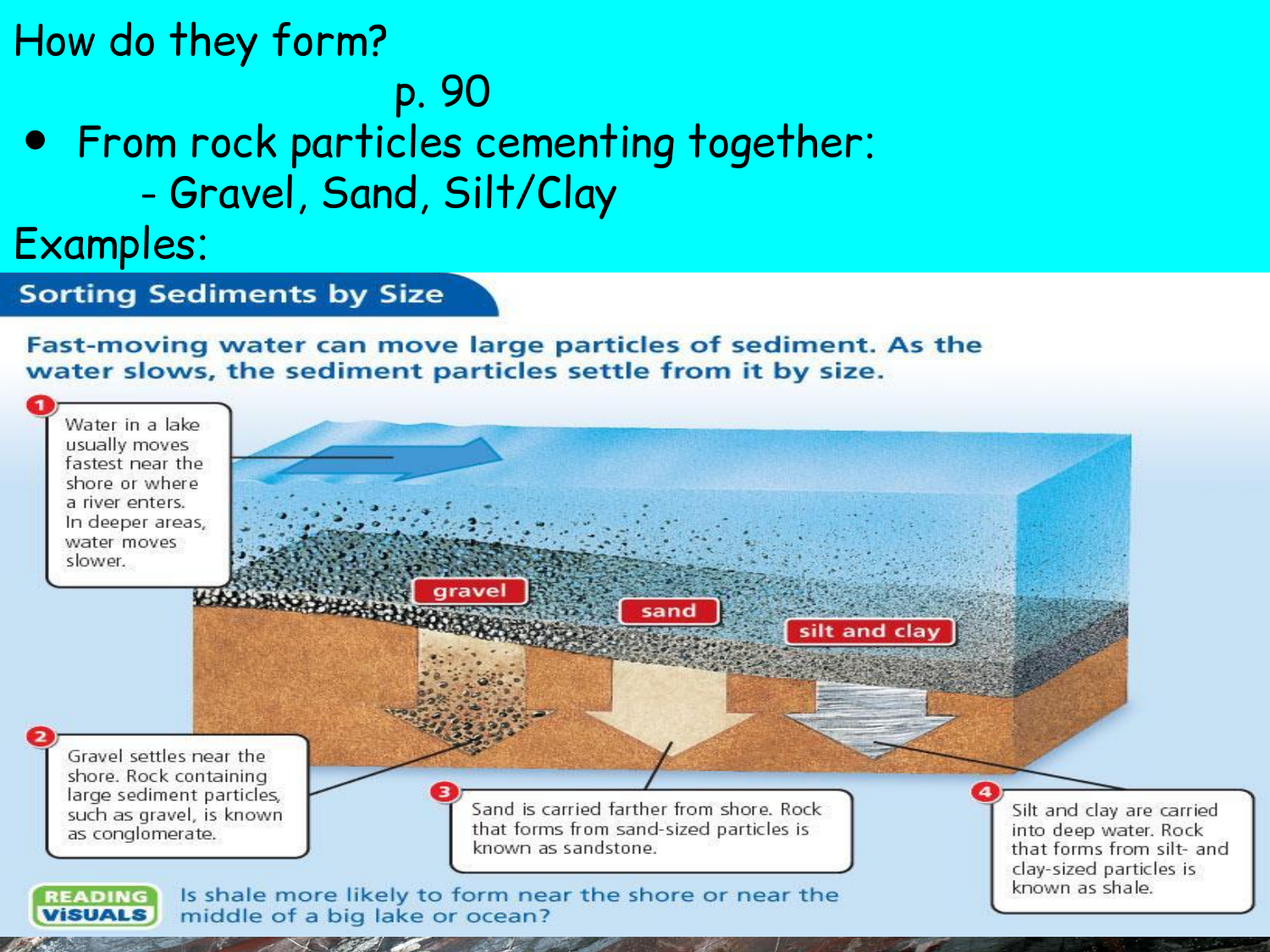

How do they form?										p. 90
From rock particles cementing together:
- Gravel, Sand, Silt/Clay
Examples:
-Sandstone, Conglomerate, Shale